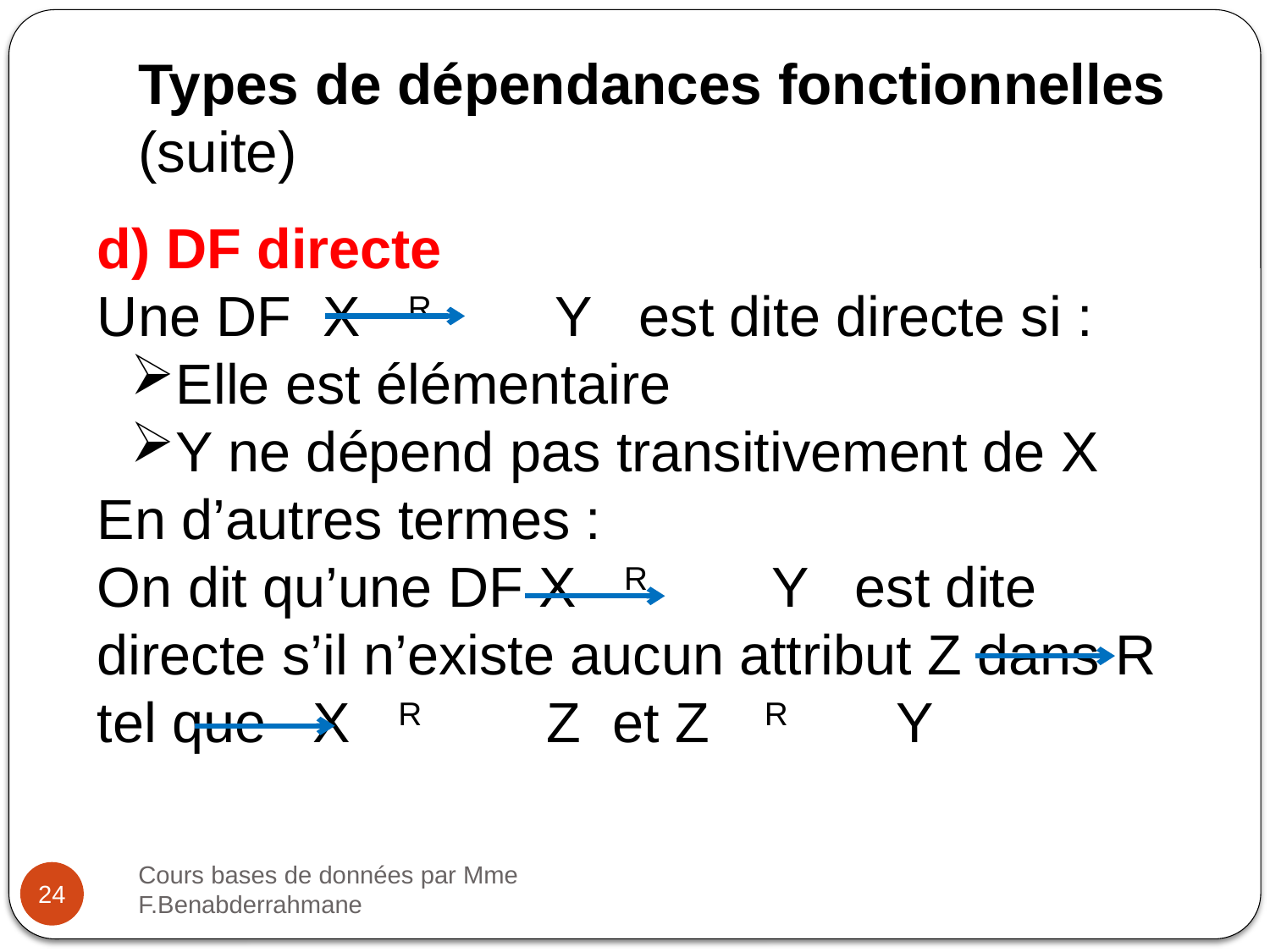

# Types de dépendances fonctionnelles (suite)
d) DF directe
Une DF  X   R        Y   est dite directe si :
Elle est élémentaire
Y ne dépend pas transitivement de X
En d’autres termes :
On dit qu’une DF X   R        Y   est dite directe s’il n’existe aucun attribut Z dans R tel que   X   R        Z  et Z      R       Y

Cours bases de données par Mme F.Benabderrahmane
24